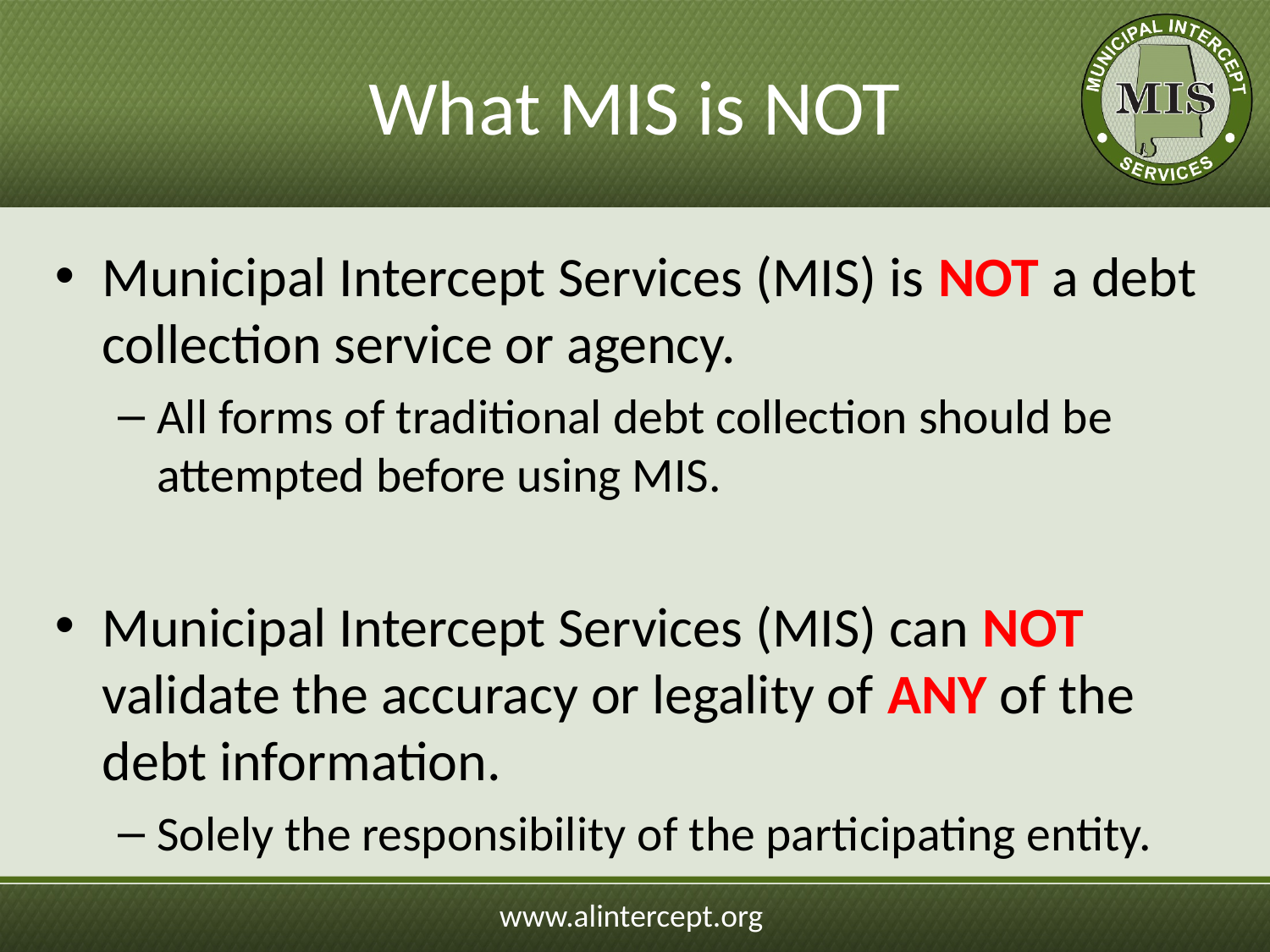

# What MIS is NOT
Municipal Intercept Services (MIS) is NOT a debt collection service or agency.
All forms of traditional debt collection should be attempted before using MIS.

Municipal Intercept Services (MIS) can NOT validate the accuracy or legality of ANY of the debt information.
Solely the responsibility of the participating entity.